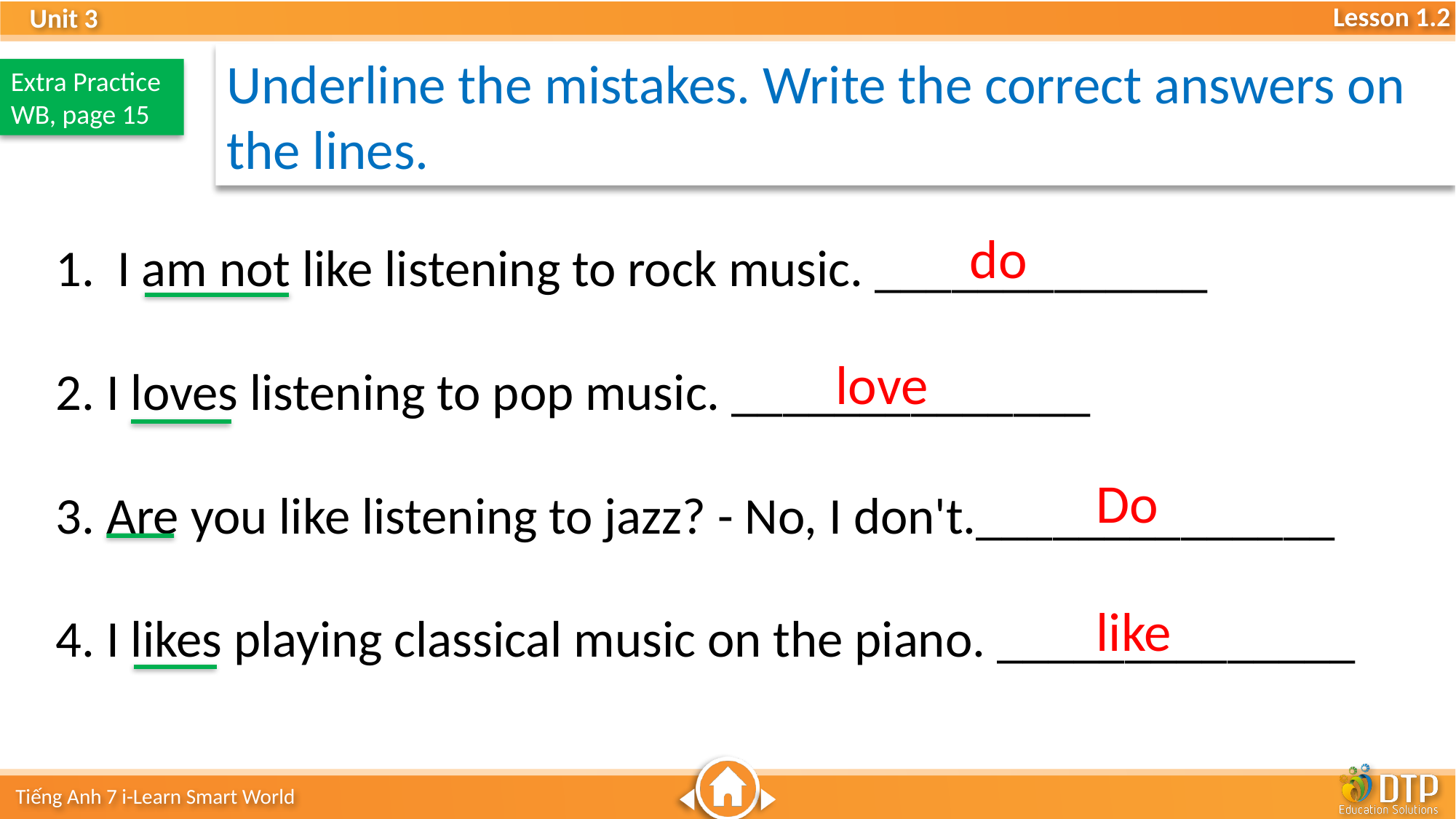

Underline the mistakes. Write the correct answers on the lines.
Extra Practice
WB, page 15
do
I am not like listening to rock music. _____________
2. I loves listening to pop music. ______________
3. Are you like listening to jazz? - No, I don't.______________
4. I likes playing classical music on the piano. ______________
love
Do
like